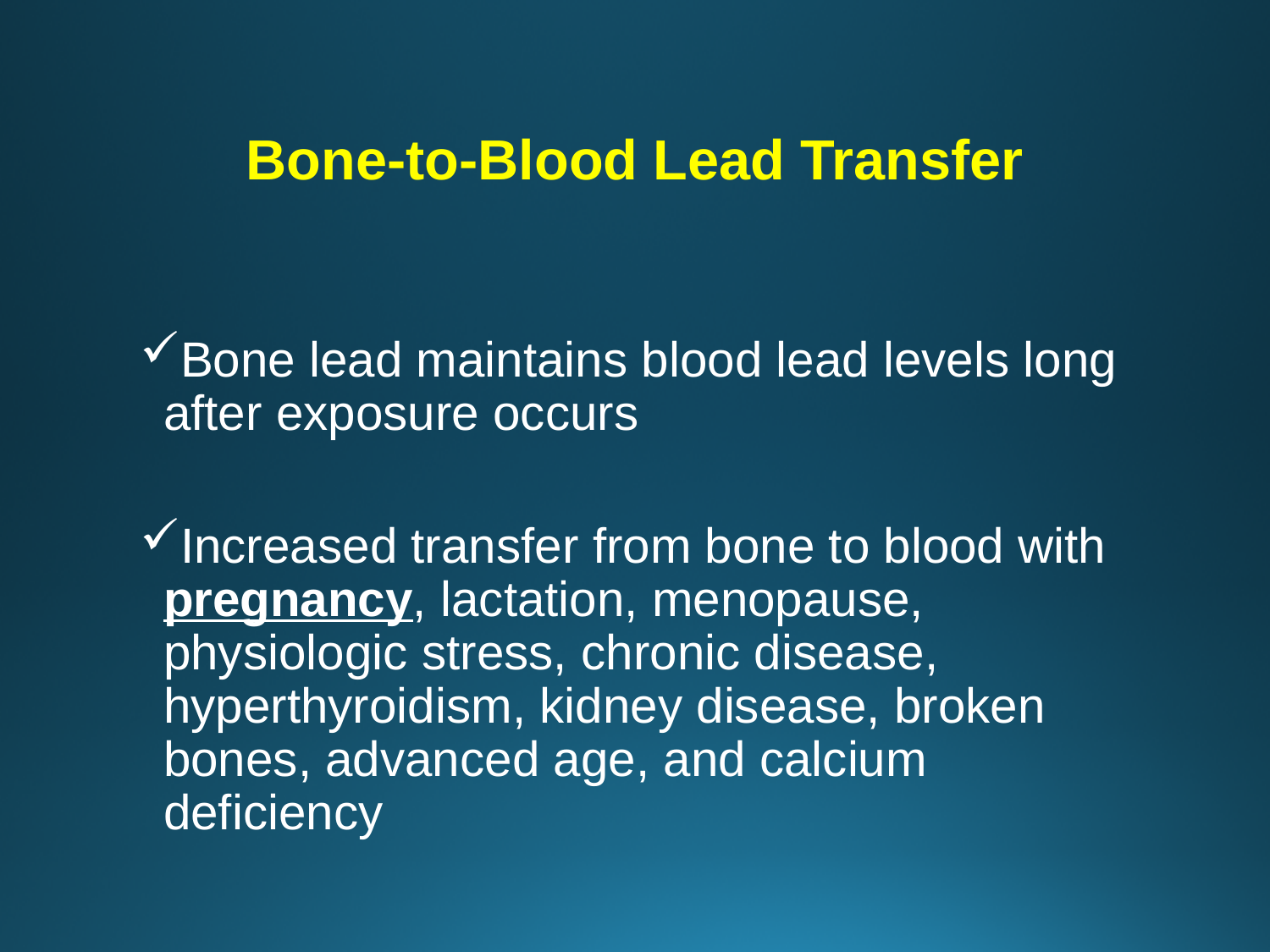

# Bone-to-Blood Lead Transfer
Bone lead maintains blood lead levels long after exposure occurs

Increased transfer from bone to blood with pregnancy, lactation, menopause, physiologic stress, chronic disease, hyperthyroidism, kidney disease, broken bones, advanced age, and calcium deficiency